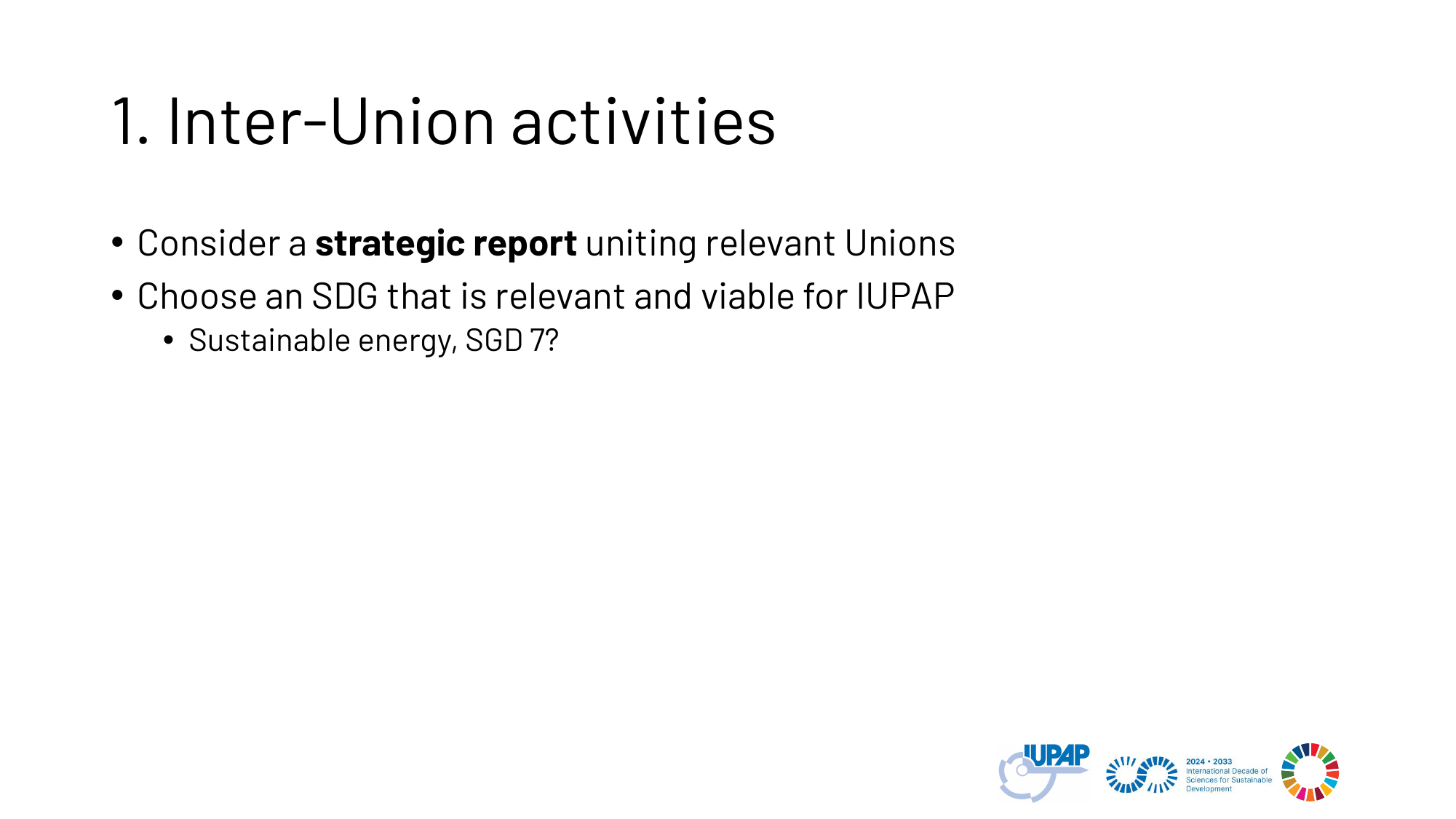

# 1. Inter-Union activities
Consider a strategic report uniting relevant Unions
Choose an SDG that is relevant and viable for IUPAP
Sustainable energy, SGD 7?
IUPAP’s unique role: discovery and innovation through physics
In scope for energy: the future of fusion and superconductivity
Collaborate with related Unions
e.g. SCOPE, Scientific Committee on Problems of the Environment; IUPAC, energy storage
consider expectations very carefully
on what kind of report(s)or material would provide useful resources?
Seek project support?